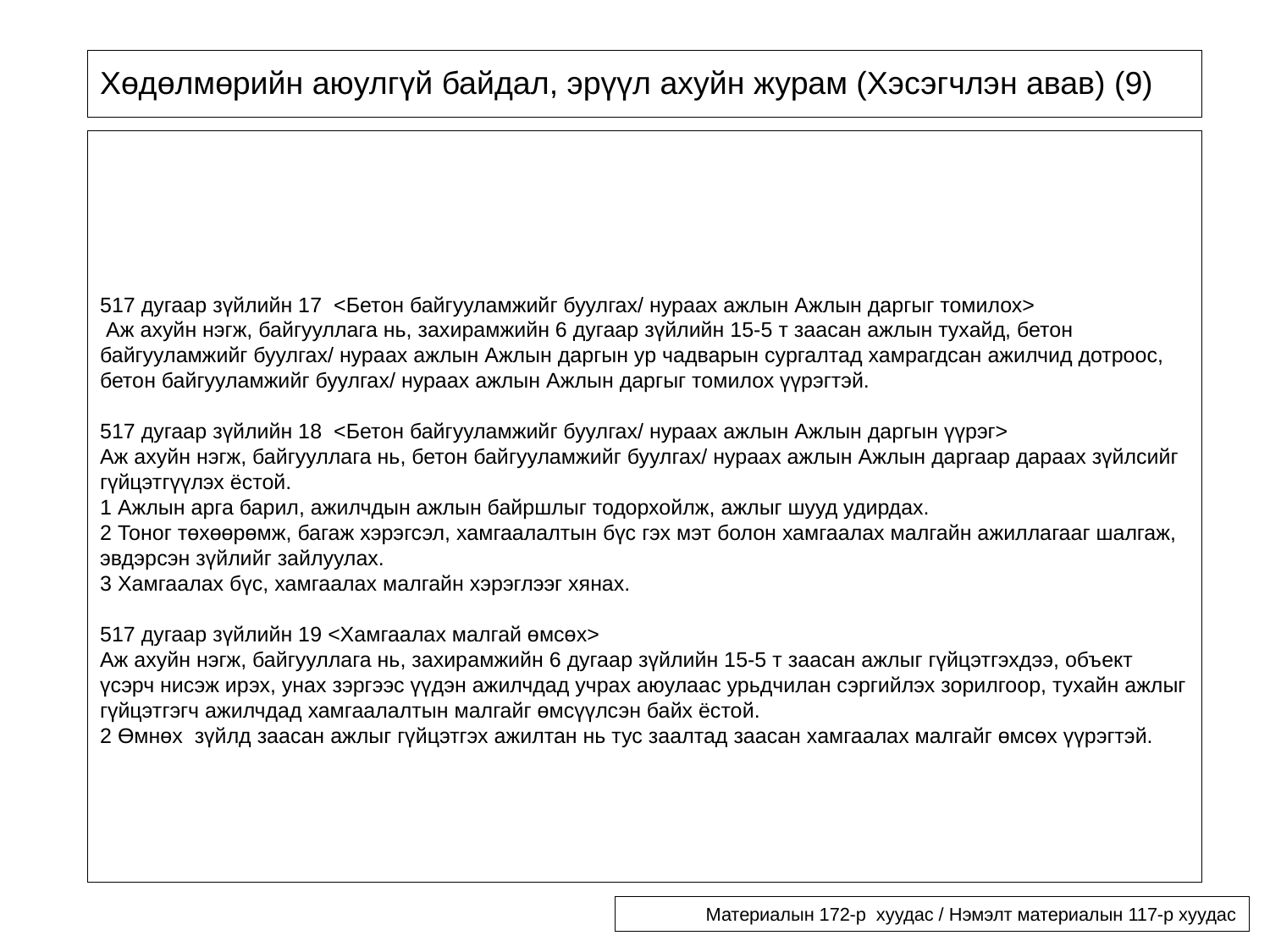

# Хөдөлмөрийн аюулгүй байдал, эрүүл ахуйн журам (Хэсэгчлэн авав) (9)

517 дугаар зүйлийн 17  <Бетон байгууламжийг буулгах/ нураах ажлын Ажлын даргыг томилох>
 Аж ахуйн нэгж, байгууллага нь, захирамжийн 6 дугаар зүйлийн 15-5 т заасан ажлын тухайд, бетон байгууламжийг буулгах/ нураах ажлын Ажлын даргын ур чадварын сургалтад хамрагдсан ажилчид дотроос, бетон байгууламжийг буулгах/ нураах ажлын Ажлын даргыг томилох үүрэгтэй.

517 дугаар зүйлийн 18  <Бетон байгууламжийг буулгах/ нураах ажлын Ажлын даргын үүрэг>
Аж ахуйн нэгж, байгууллага нь, бетон байгууламжийг буулгах/ нураах ажлын Ажлын даргаар дараах зүйлсийг гүйцэтгүүлэх ёстой.
1 Ажлын арга барил, ажилчдын ажлын байршлыг тодорхойлж, ажлыг шууд удирдах.
2 Тоног төхөөрөмж, багаж хэрэгсэл, хамгаалалтын бүс гэх мэт болон хамгаалах малгайн ажиллагааг шалгаж, эвдэрсэн зүйлийг зайлуулах.
3 Хамгаалах бүс, хамгаалах малгайн хэрэглээг хянах.

517 дугаар зүйлийн 19 <Хамгаалах малгай өмсөх>
Аж ахуйн нэгж, байгууллага нь, захирамжийн 6 дугаар зүйлийн 15-5 т заасан ажлыг гүйцэтгэхдээ, объект үсэрч нисэж ирэх, унах зэргээс үүдэн ажилчдад учрах аюулаас урьдчилан сэргийлэх зорилгоор, тухайн ажлыг гүйцэтгэгч ажилчдад хамгаалалтын малгайг өмсүүлсэн байх ёстой.
2 Өмнөх  зүйлд заасан ажлыг гүйцэтгэх ажилтан нь тус заалтад заасан хамгаалах малгайг өмсөх үүрэгтэй.
Материалын 172-р  хуудас / Нэмэлт материалын 117-р хуудас